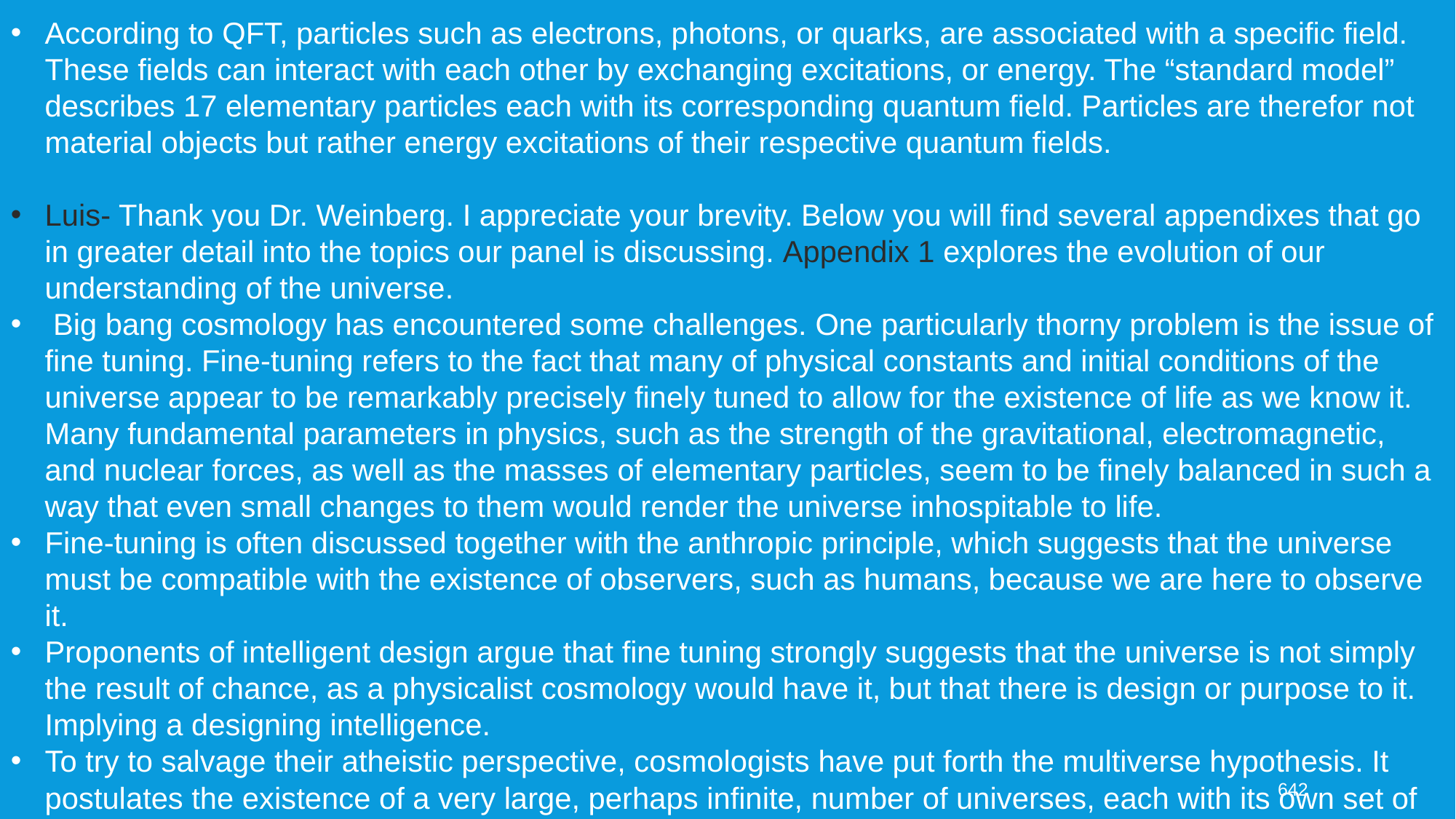

According to QFT, particles such as electrons, photons, or quarks, are associated with a specific field. These fields can interact with each other by exchanging excitations, or energy. The “standard model” describes 17 elementary particles each with its corresponding quantum field. Particles are therefor not material objects but rather energy excitations of their respective quantum fields.

Luis- Thank you Dr. Weinberg. I appreciate your brevity. Below you will find several appendixes that go in greater detail into the topics our panel is discussing. Appendix 1 explores the evolution of our understanding of the universe.
 Big bang cosmology has encountered some challenges. One particularly thorny problem is the issue of fine tuning. Fine-tuning refers to the fact that many of physical constants and initial conditions of the universe appear to be remarkably precisely finely tuned to allow for the existence of life as we know it. Many fundamental parameters in physics, such as the strength of the gravitational, electromagnetic, and nuclear forces, as well as the masses of elementary particles, seem to be finely balanced in such a way that even small changes to them would render the universe inhospitable to life.
Fine-tuning is often discussed together with the anthropic principle, which suggests that the universe must be compatible with the existence of observers, such as humans, because we are here to observe it.
Proponents of intelligent design argue that fine tuning strongly suggests that the universe is not simply the result of chance, as a physicalist cosmology would have it, but that there is design or purpose to it. Implying a designing intelligence.
To try to salvage their atheistic perspective, cosmologists have put forth the multiverse hypothesis. It postulates the existence of a very large, perhaps infinite, number of universes, each with its own set of physical laws, constants, and properties.

642